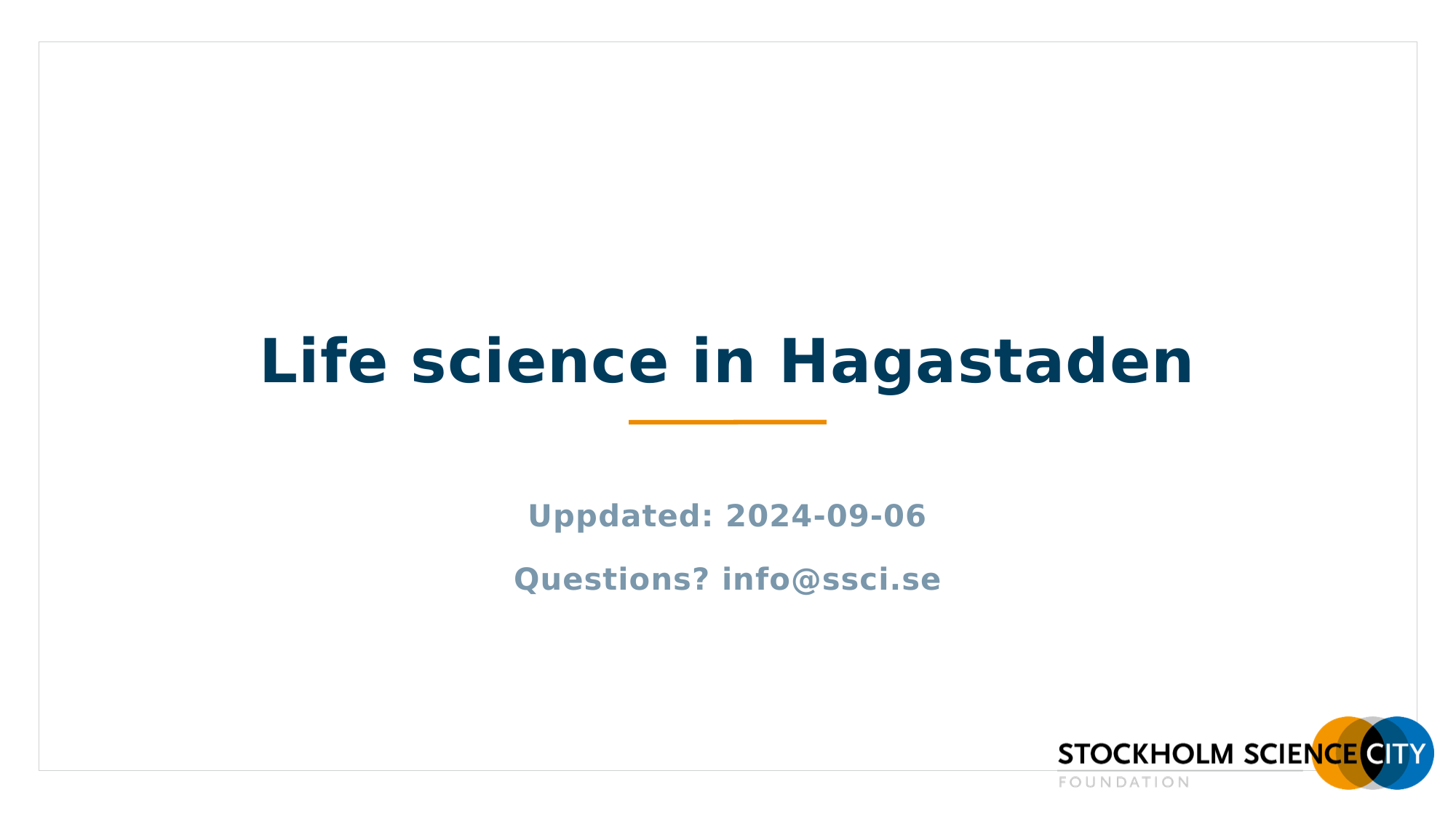

# Life science in Hagastaden
Uppdated: 2024-09-06
Questions? info@ssci.se